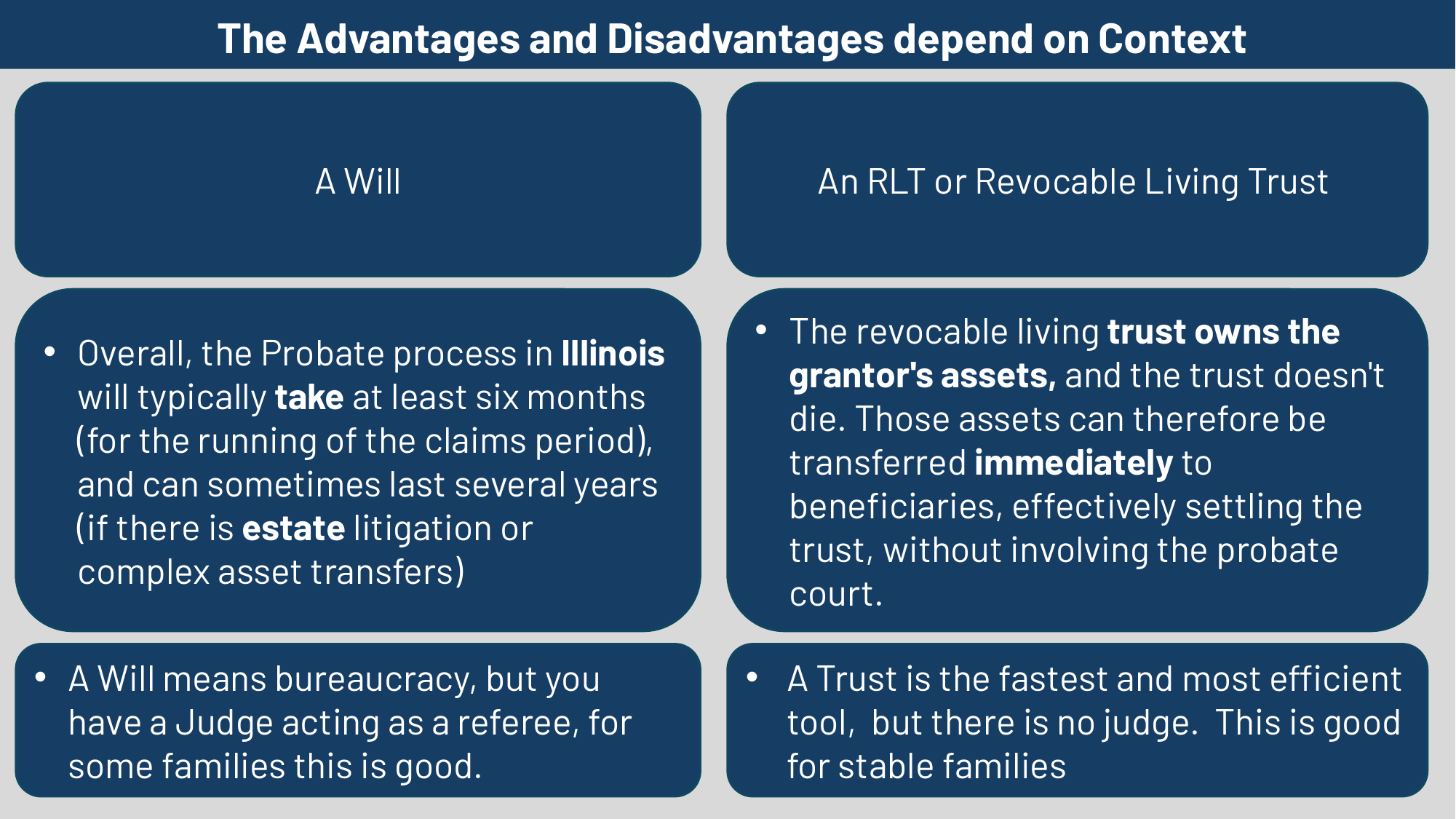

The Advantages and Disadvantages depend on Context

A Will

An RLT or Revocable Living Trust
Overall, the Probate process in Illinois will typically take at least six months (for the running of the claims period), and can sometimes last several years (if there is estate litigation or complex asset transfers)
The revocable living trust owns the grantor's assets, and the trust doesn't die. Those assets can therefore be transferred immediately to beneficiaries, effectively settling the trust, without involving the probate court.
A Will means bureaucracy, but you have a Judge acting as a referee, for some families this is good.
A Trust is the fastest and most efficient tool,  but there is no judge.  This is good for stable families